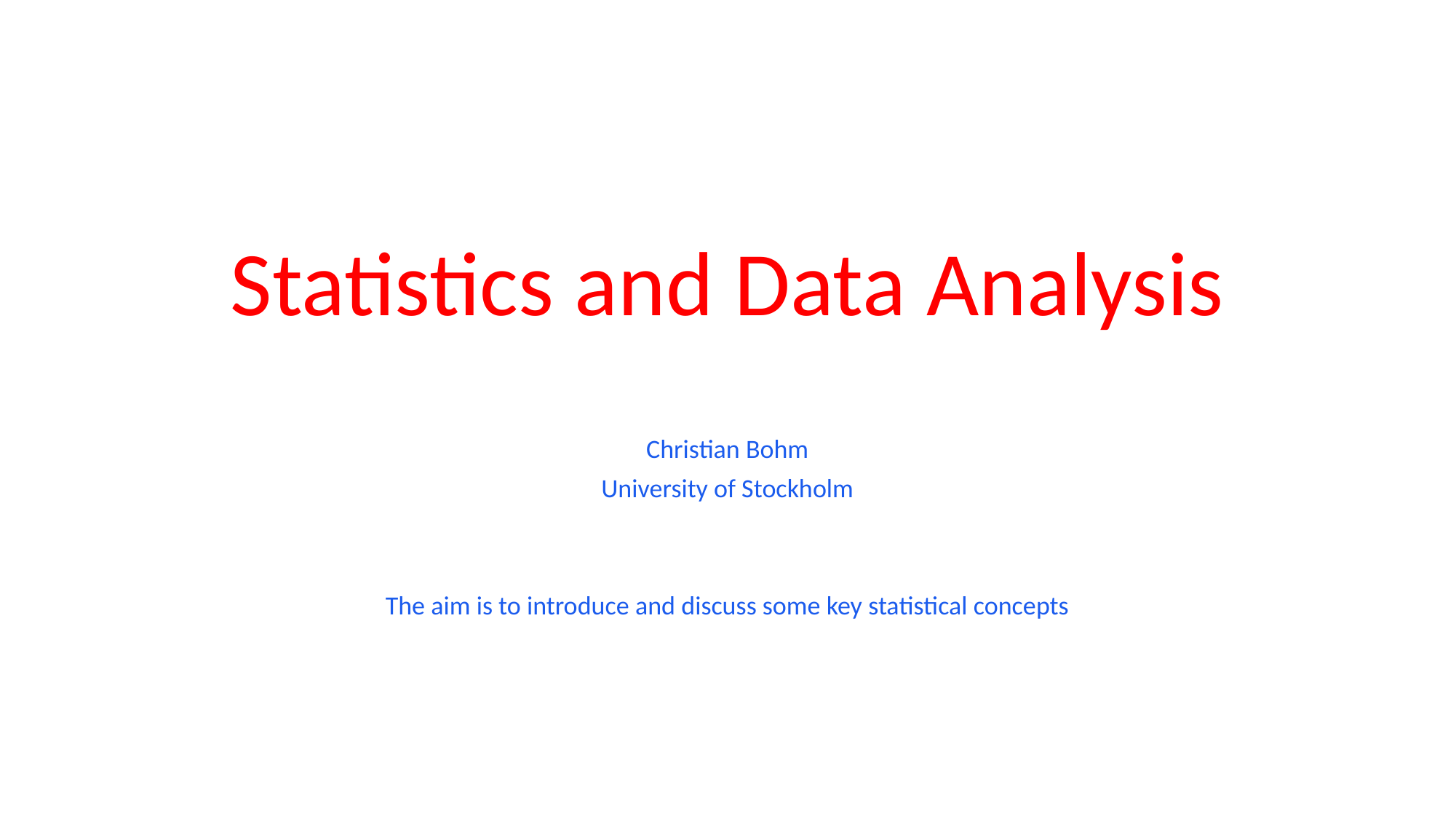

# Statistics and Data Analysis
Christian Bohm
University of Stockholm

The aim is to introduce and discuss some key statistical concepts